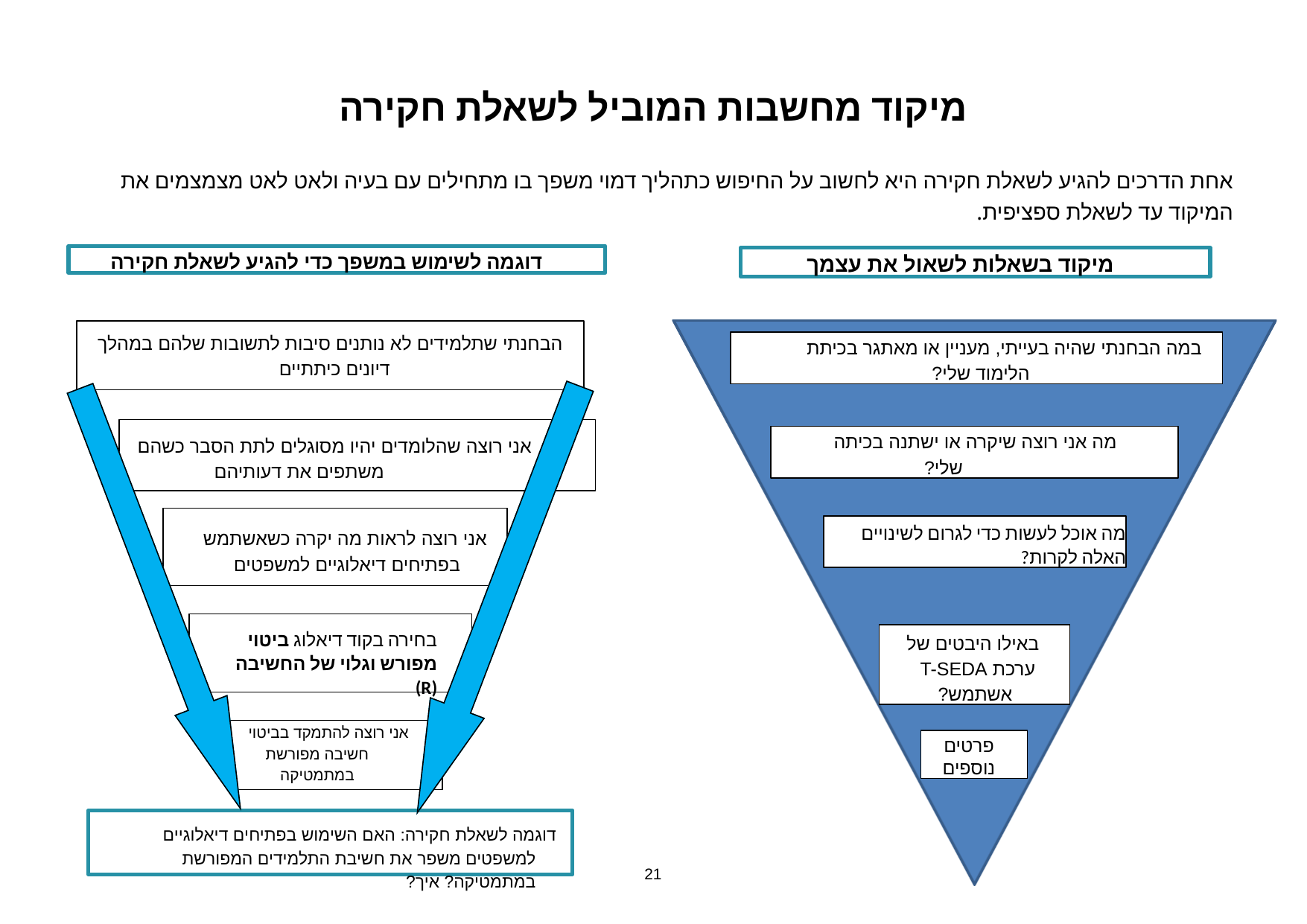

מיקוד מחשבות המוביל לשאלת חקירה
אחת הדרכים להגיע לשאלת חקירה היא לחשוב על החיפוש כתהליך דמוי משפך בו מתחילים עם בעיה ולאט לאט מצמצמים את המיקוד עד לשאלת ספציפית.
דוגמה לשימוש במשפך כדי להגיע לשאלת חקירה
מיקוד בשאלות לשאול את עצמך

הבחנתי שתלמידים לא נותנים סיבות לתשובות שלהם במהלך דיונים כיתתיים
במה הבחנתי שהיה בעייתי, מעניין או מאתגר בכיתת הלימוד שלי?

מה אני רוצה שיקרה או ישתנה בכיתה שלי?
אני רוצה שהלומדים יהיו מסוגלים לתת הסבר כשהם משתפים את דעותיהם

מה אוכל לעשות כדי לגרום לשינויים האלה לקרות?
אני רוצה לראות מה יקרה כשאשתמש בפתיחים דיאלוגיים למשפטים

באילו היבטים של ערכת T-SEDA  אשתמש?
בחירה בקוד דיאלוג ביטוי מפורש וגלוי של החשיבה  (R)
אני רוצה להתמקד בביטוי חשיבה מפורשת במתמטיקה

פרטים נוספים

דוגמה לשאלת חקירה: האם השימוש בפתיחים דיאלוגיים למשפטים משפר את חשיבת התלמידים המפורשת במתמטיקה? איך?
21